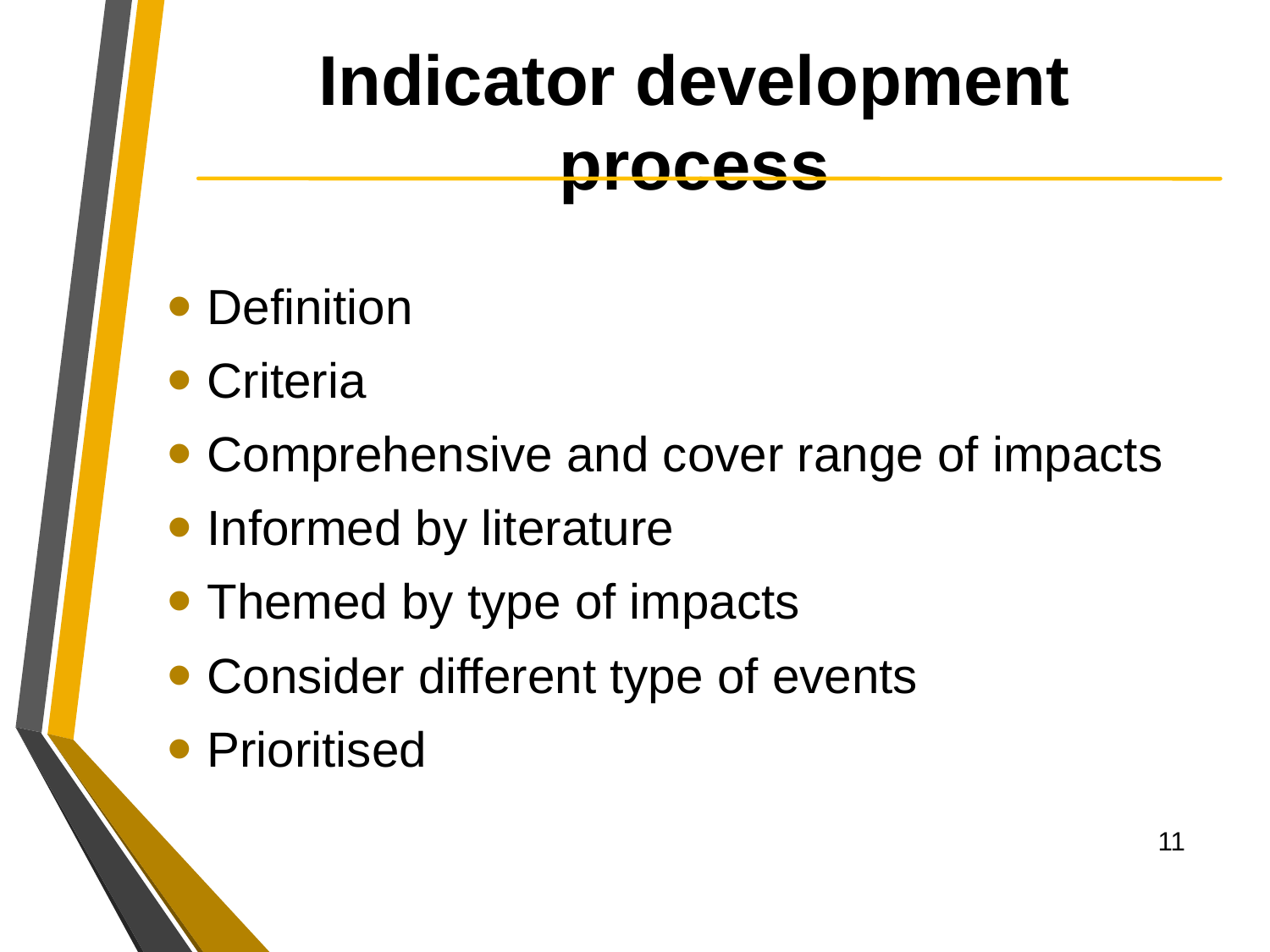

# Indicator development process
Definition
Criteria
Comprehensive and cover range of impacts
Informed by literature
Themed by type of impacts
Consider different type of events
Prioritised

11